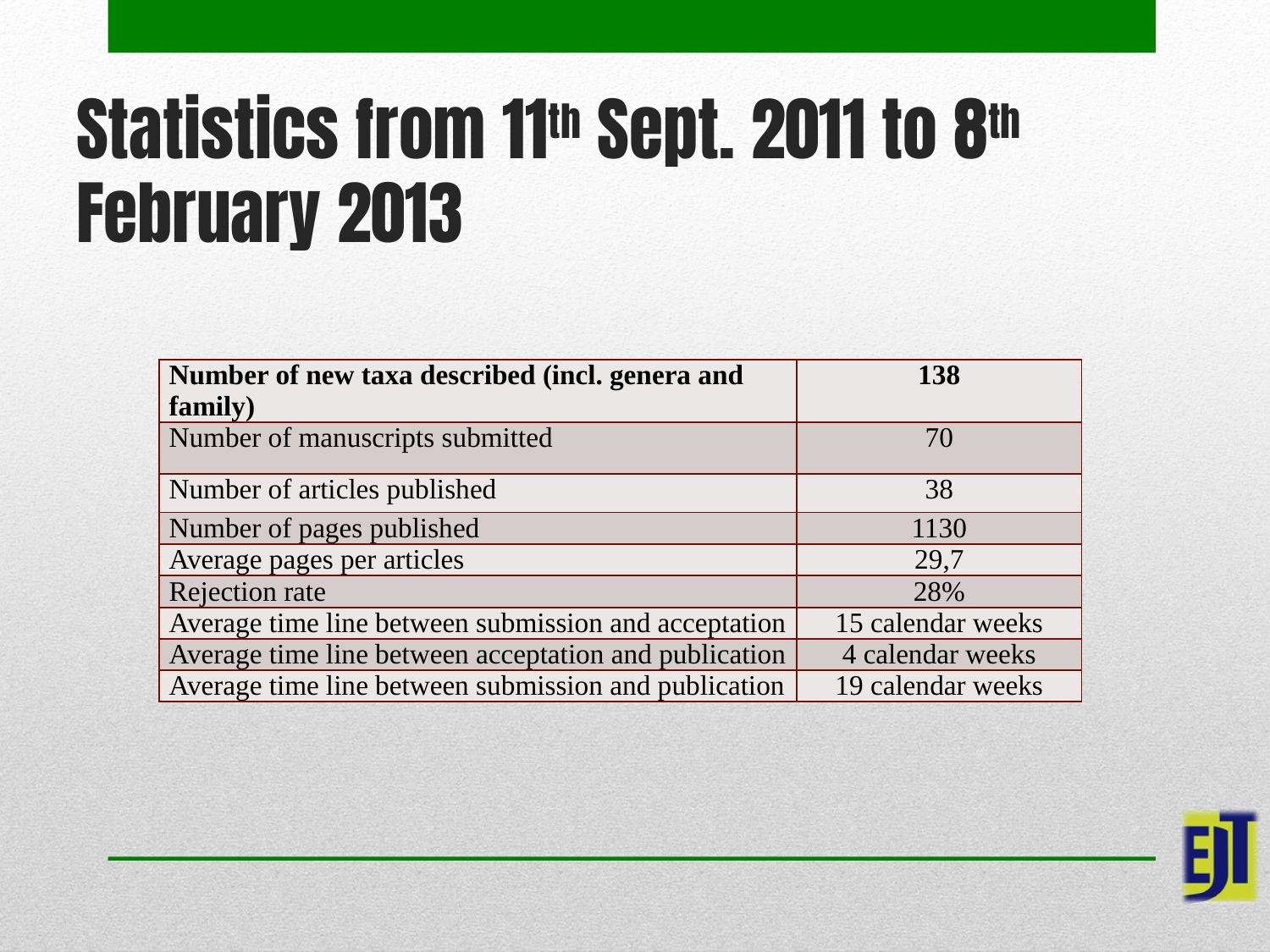

# Statistics from 11th Sept. 2011 to 8th February 2013
| Number of new taxa described (incl. genera and family) | 138 |
| --- | --- |
| Number of manuscripts submitted | 70 |
| Number of articles published | 38 |
| Number of pages published | 1130 |
| Average pages per articles | 29,7 |
| Rejection rate | 28% |
| Average time line between submission and acceptation | 15 calendar weeks |
| Average time line between acceptation and publication | 4 calendar weeks |
| Average time line between submission and publication | 19 calendar weeks |